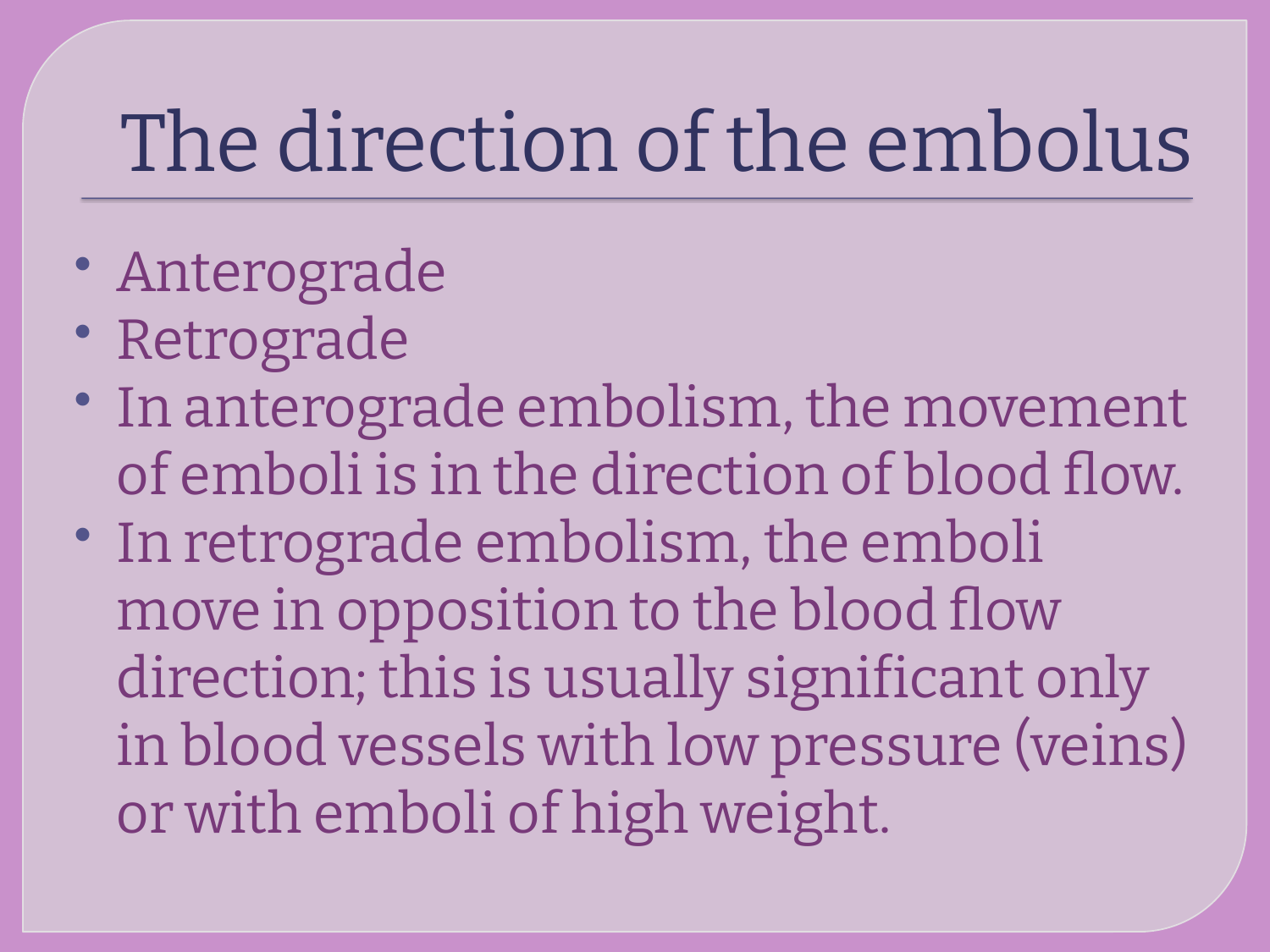

# The direction of the embolus
Anterograde
Retrograde
In anterograde embolism, the movement of emboli is in the direction of blood flow.
In retrograde embolism, the emboli move in opposition to the blood flow direction; this is usually significant only in blood vessels with low pressure (veins) or with emboli of high weight.